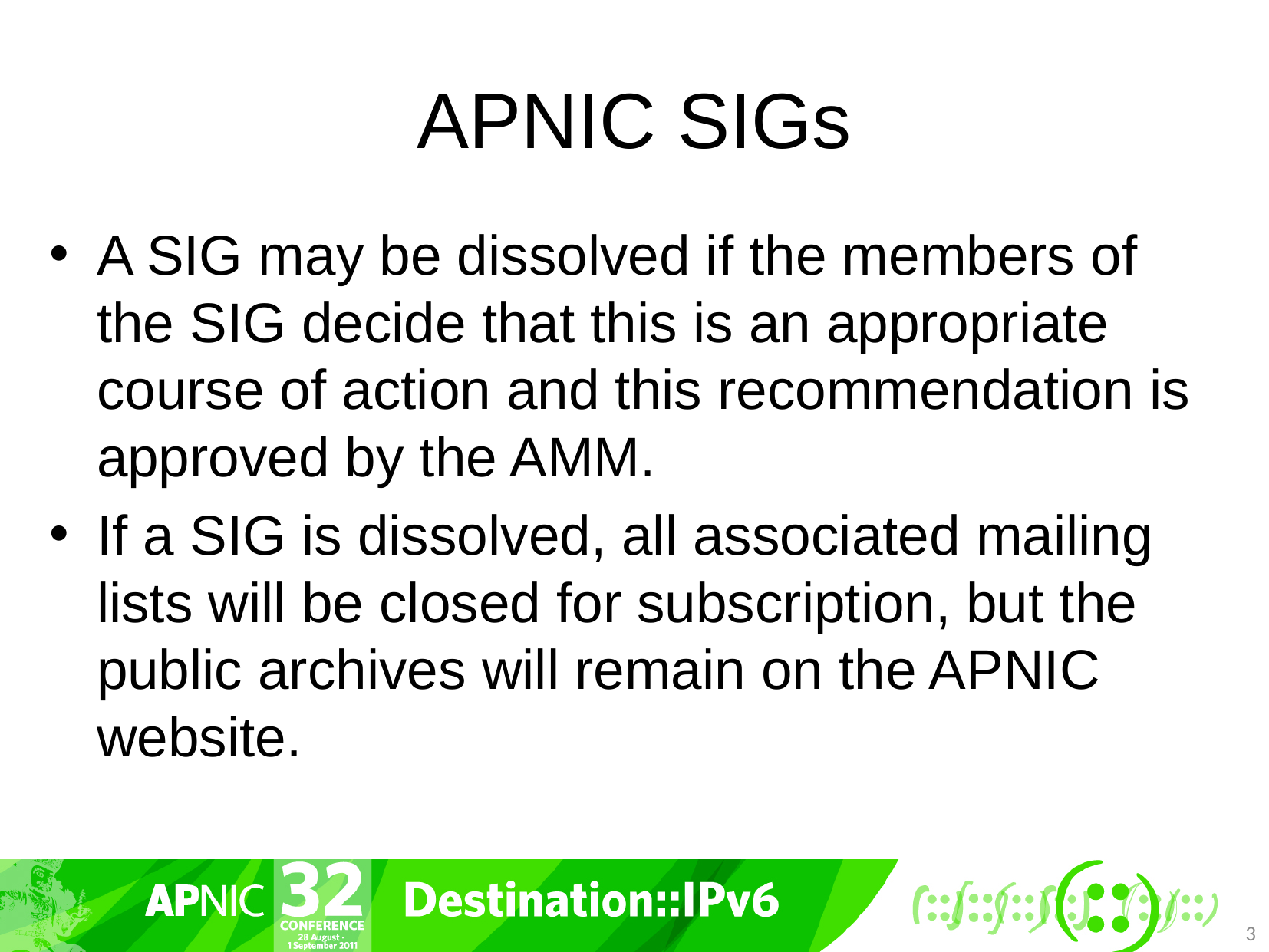

# APNIC SIGs
A SIG may be dissolved if the members of the SIG decide that this is an appropriate course of action and this recommendation is approved by the AMM.
If a SIG is dissolved, all associated mailing lists will be closed for subscription, but the public archives will remain on the APNIC website.

3